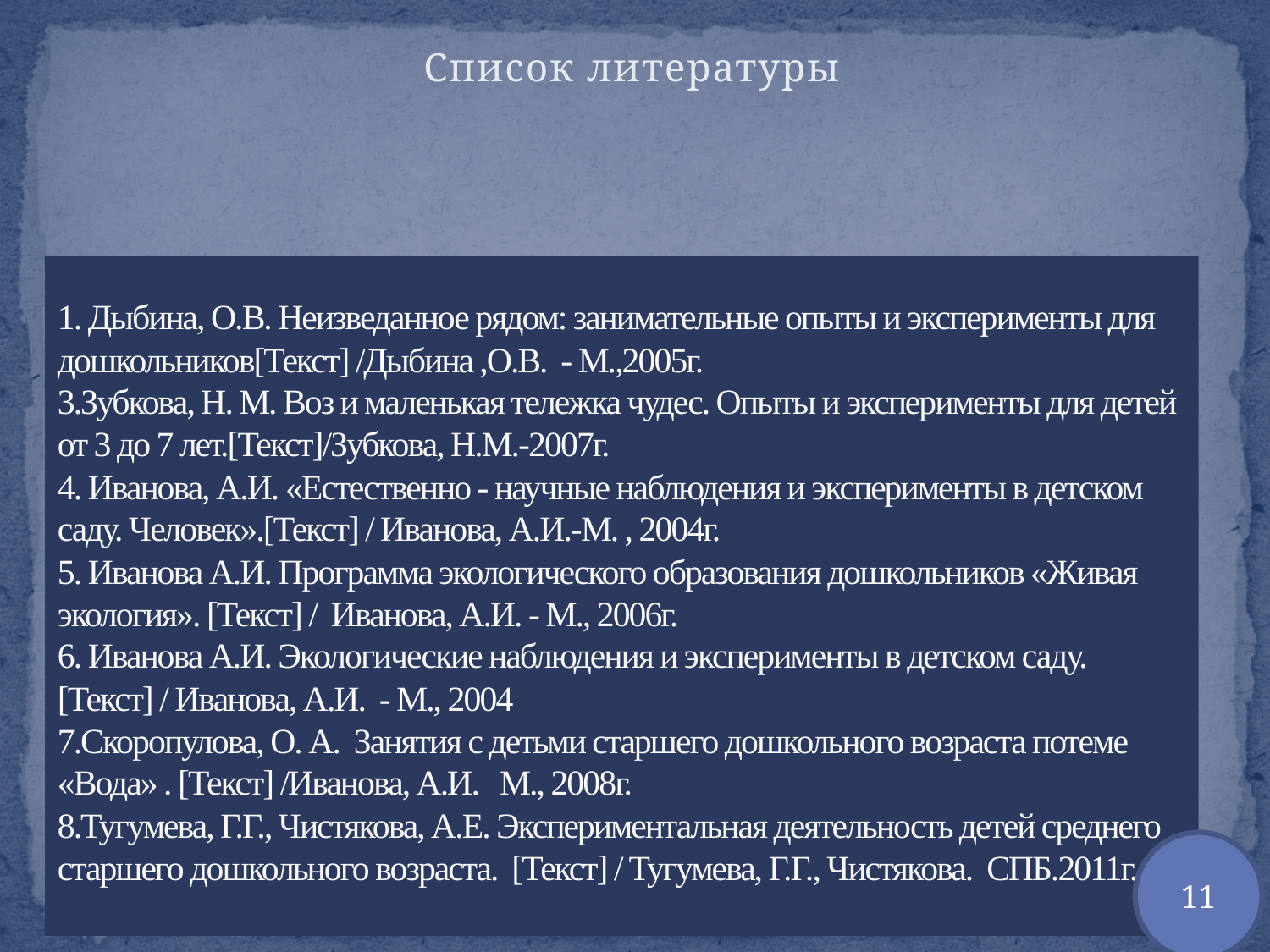

Список литературы
# 1. Дыбина, О.В. Неизведанное рядом: занимательные опыты и эксперименты для дошкольников[Текст] /Дыбина ,О.В.  - М.,2005г. 3.Зубкова, Н. М. Воз и маленькая тележка чудес. Опыты и эксперименты для детей  от 3 до 7 лет.[Текст]/Зубкова, Н.М.-2007г. 4. Иванова, А.И. «Естественно - научные наблюдения и эксперименты в детском    саду. Человек».[Текст] / Иванова, А.И.-М. , 2004г. 5. Иванова А.И. Программа экологического образования дошкольников «Живая экология». [Текст] /  Иванова, А.И. - М., 2006г. 6. Иванова А.И. Экологические наблюдения и эксперименты в детском саду. [Текст] / Иванова, А.И.  - М., 2004 7.Скоропулова, О. А.  Занятия с детьми старшего дошкольного возраста потеме «Вода» . [Текст] /Иванова, А.И.   М., 2008г. 8.Тугумева, Г.Г., Чистякова, А.Е. Экспериментальная деятельность детей среднего старшего дошкольного возраста.  [Текст] / Тугумева, Г.Г., Чистякова.  СПБ.2011г.
11